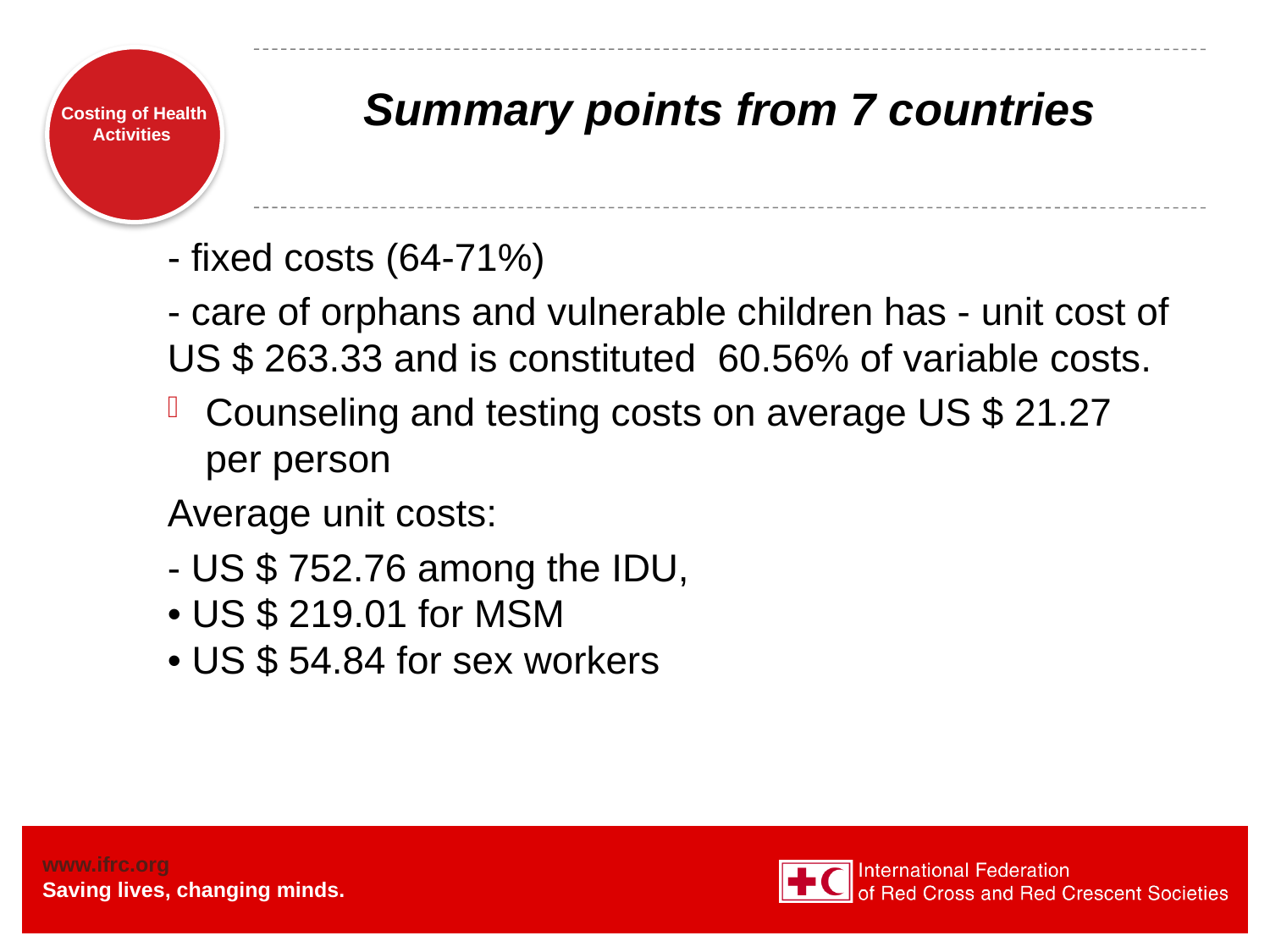

# Summary points from 7 countries
- fixed costs (64-71%)
- care of orphans and vulnerable children has - unit cost of US $ 263.33 and is constituted  60.56% of variable costs.
Counseling and testing costs on average US $ 21.27 per person
Average unit costs:
- US $ 752.76 among the IDU,
• US $ 219.01 for MSM
• US $ 54.84 for sex workers